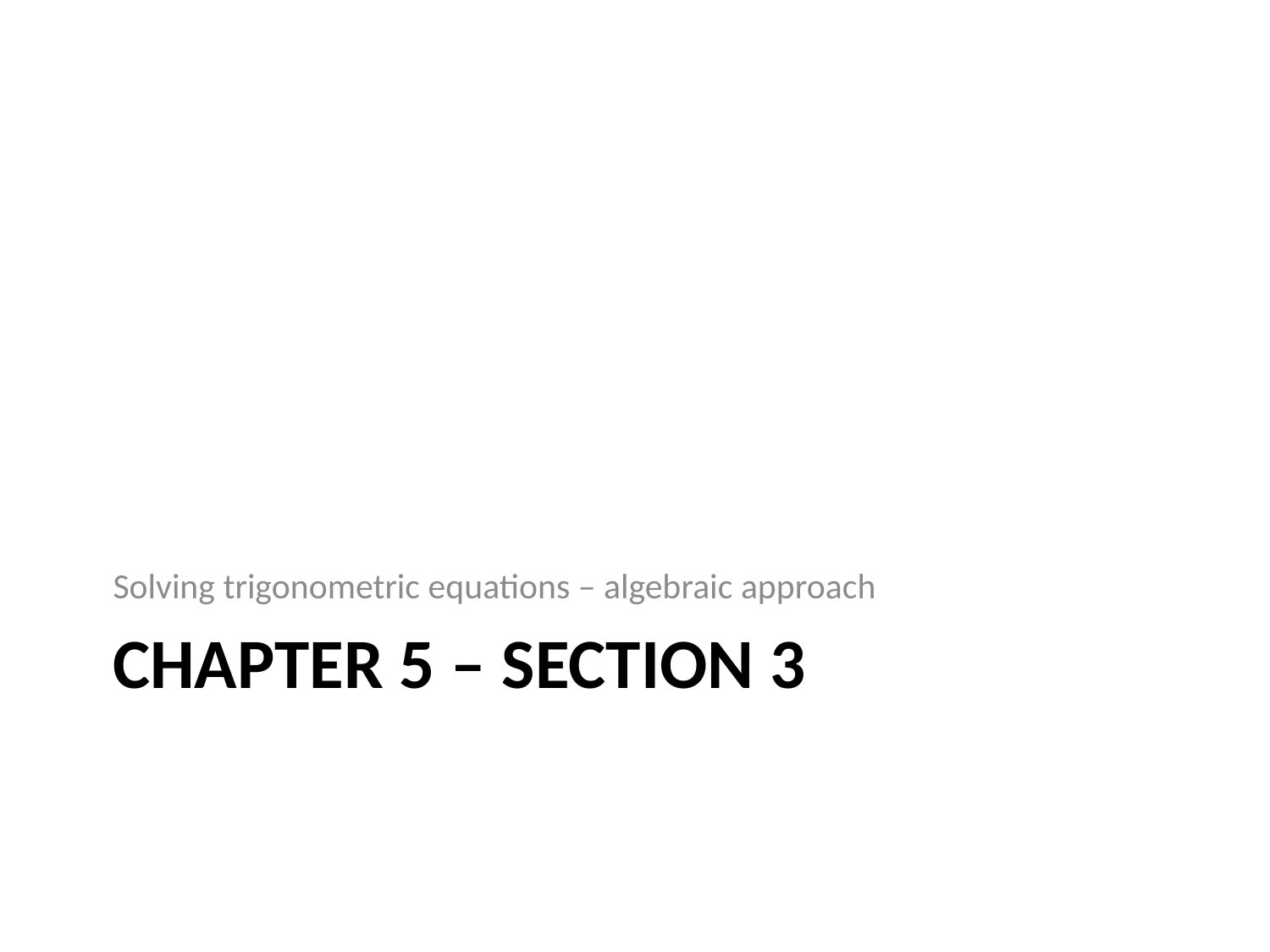

Solving trigonometric equations – algebraic approach
# Chapter 5 – section 3